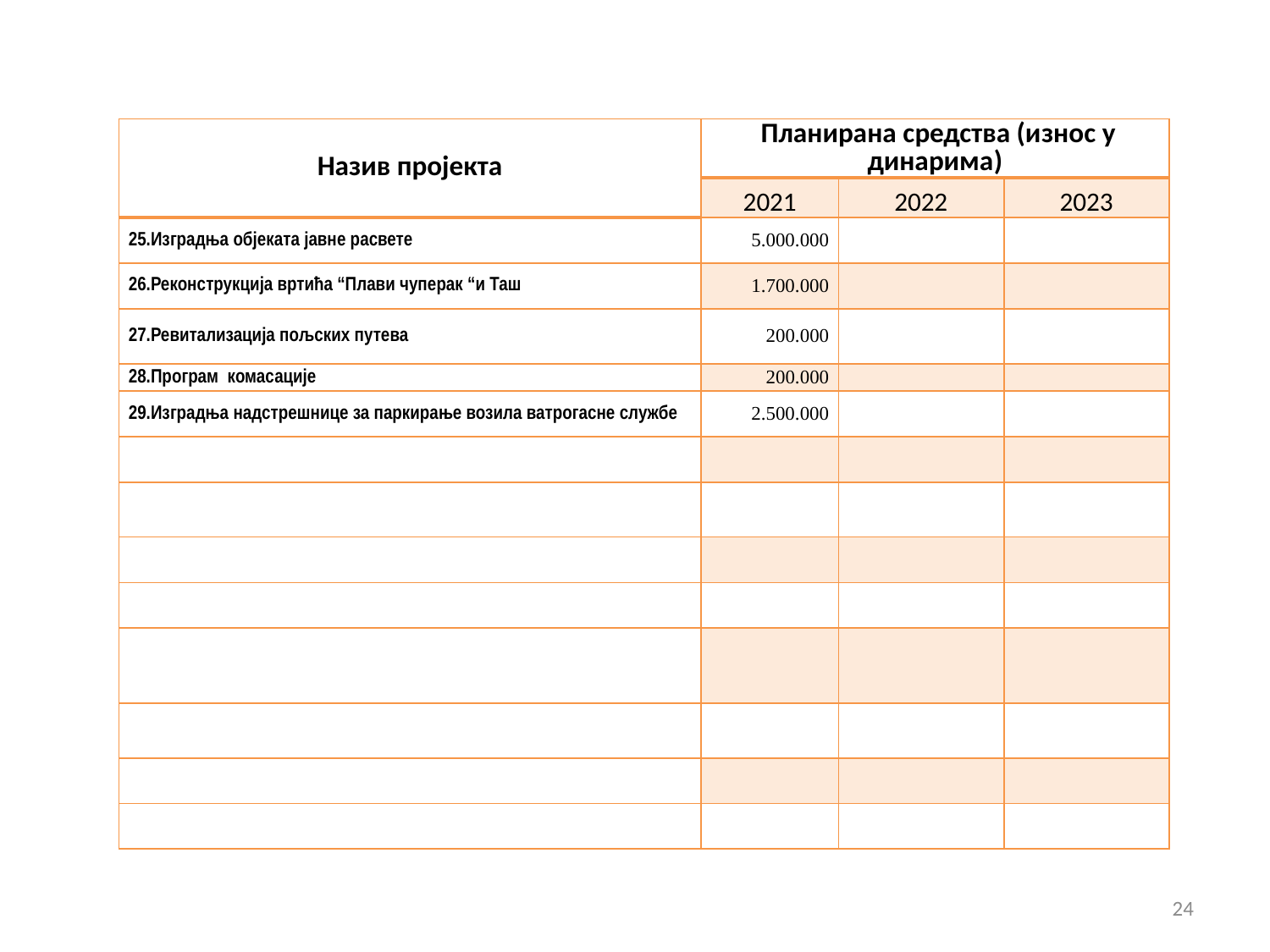

#
| Назив пројекта | Планирана средства (износ у динарима) |  |  |
| --- | --- | --- | --- |
|  | 2021 | 2022 | 2023 |
| 25.Изградња објеката јавне расвете | 5.000.000 |  |  |
| 26.Реконструкција вртића “Плави чуперак “и Таш | 1.700.000 |  |  |
| 27.Ревитализација пољских путева | 200.000 |  |  |
| 28.Програм комасације | 200.000 |  |  |
| 29.Изградња надстрешнице за паркирање возила ватрогасне службе | 2.500.000 |  |  |
|  |  |  |  |
|  |  |  |  |
|  |  |  |  |
|  |  |  |  |
|  |  |  |  |
|  |  |  |  |
|  |  |  |  |
|  |  |  |  |

24